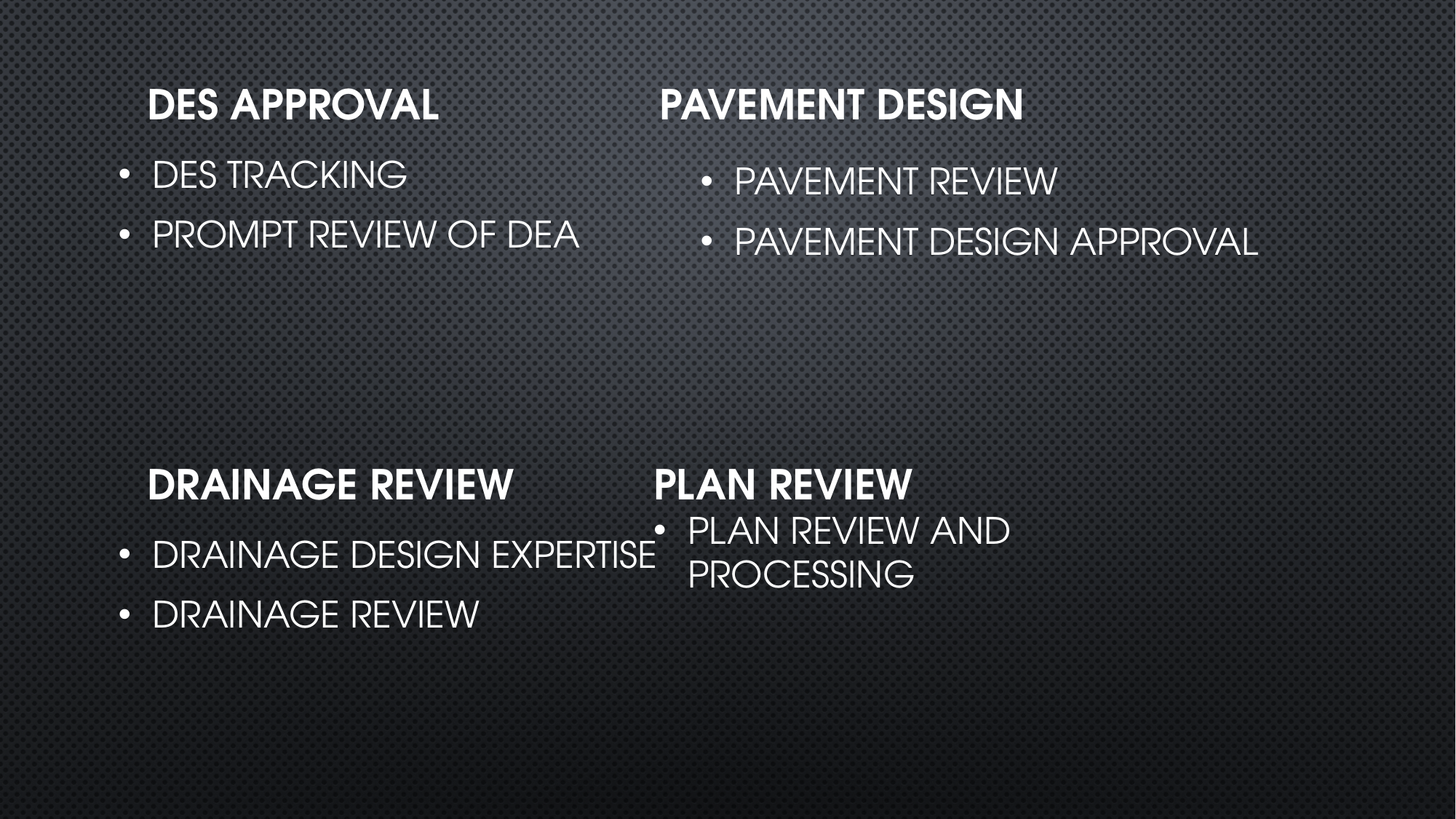

des tracking
prompt review of dea

# Des approval                   Pavement design
pavement review
pavement design approval

plan review and processing

Drainage review            Plan Review
drainage design expertise
drainage review